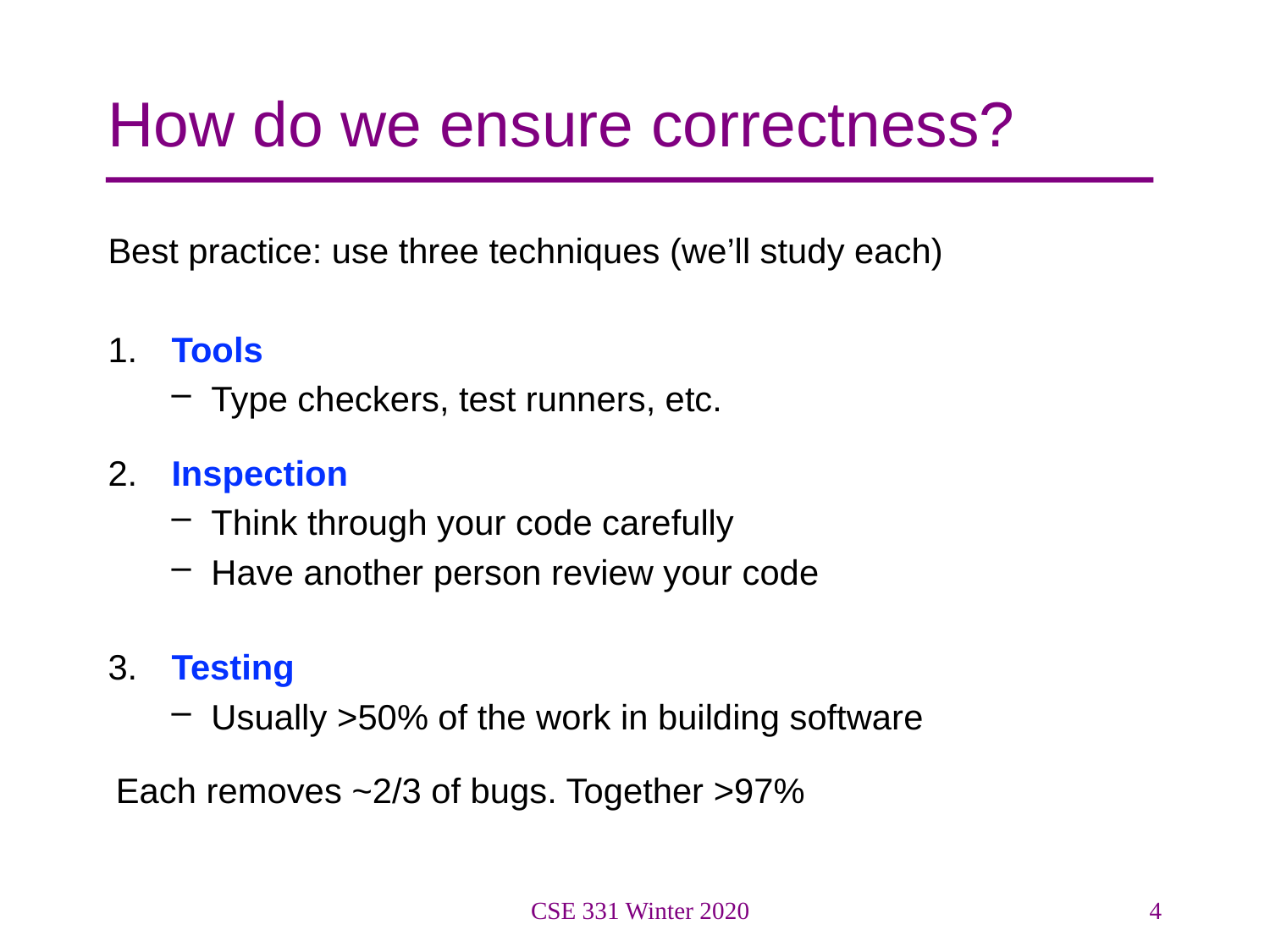

# How do we ensure correctness?
Best practice: use three techniques (we’ll study each)

​Tools
Type checkers, test runners, etc.

​Inspection
Think through your code carefully
Have another person review your code

​Testing
Usually >50% of the work in building software

Each removes ~2/3 of bugs. Together >97%
CSE 331 Winter 2020
4